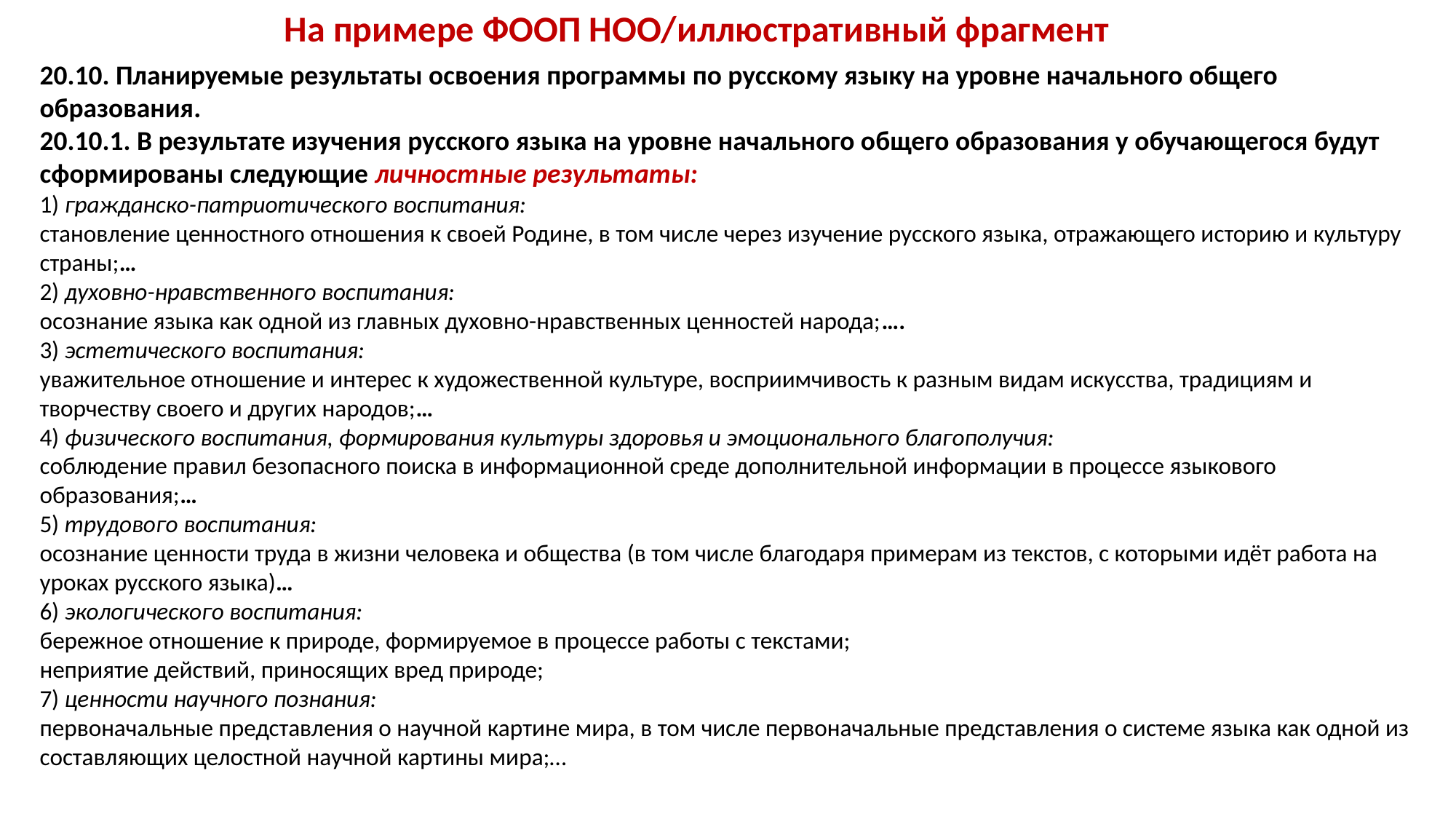

На примере ФООП НОО/иллюстративный фрагмент
20.10. Планируемые результаты освоения программы по русскому языку на уровне начального общего образования.
20.10.1. В результате изучения русского языка на уровне начального общего образования у обучающегося будут сформированы следующие личностные результаты:
1) гражданско-патриотического воспитания:
становление ценностного отношения к своей Родине, в том числе через изучение русского языка, отражающего историю и культуру страны;…
2) духовно-нравственного воспитания:
осознание языка как одной из главных духовно-нравственных ценностей народа;….
3) эстетического воспитания:
уважительное отношение и интерес к художественной культуре, восприимчивость к разным видам искусства, традициям и творчеству своего и других народов;…
4) физического воспитания, формирования культуры здоровья и эмоционального благополучия:
соблюдение правил безопасного поиска в информационной среде дополнительной информации в процессе языкового образования;…
5) трудового воспитания:
осознание ценности труда в жизни человека и общества (в том числе благодаря примерам из текстов, с которыми идёт работа на уроках русского языка)…
6) экологического воспитания:
бережное отношение к природе, формируемое в процессе работы с текстами;
неприятие действий, приносящих вред природе;
7) ценности научного познания:
первоначальные представления о научной картине мира, в том числе первоначальные представления о системе языка как одной из составляющих целостной научной картины мира;…